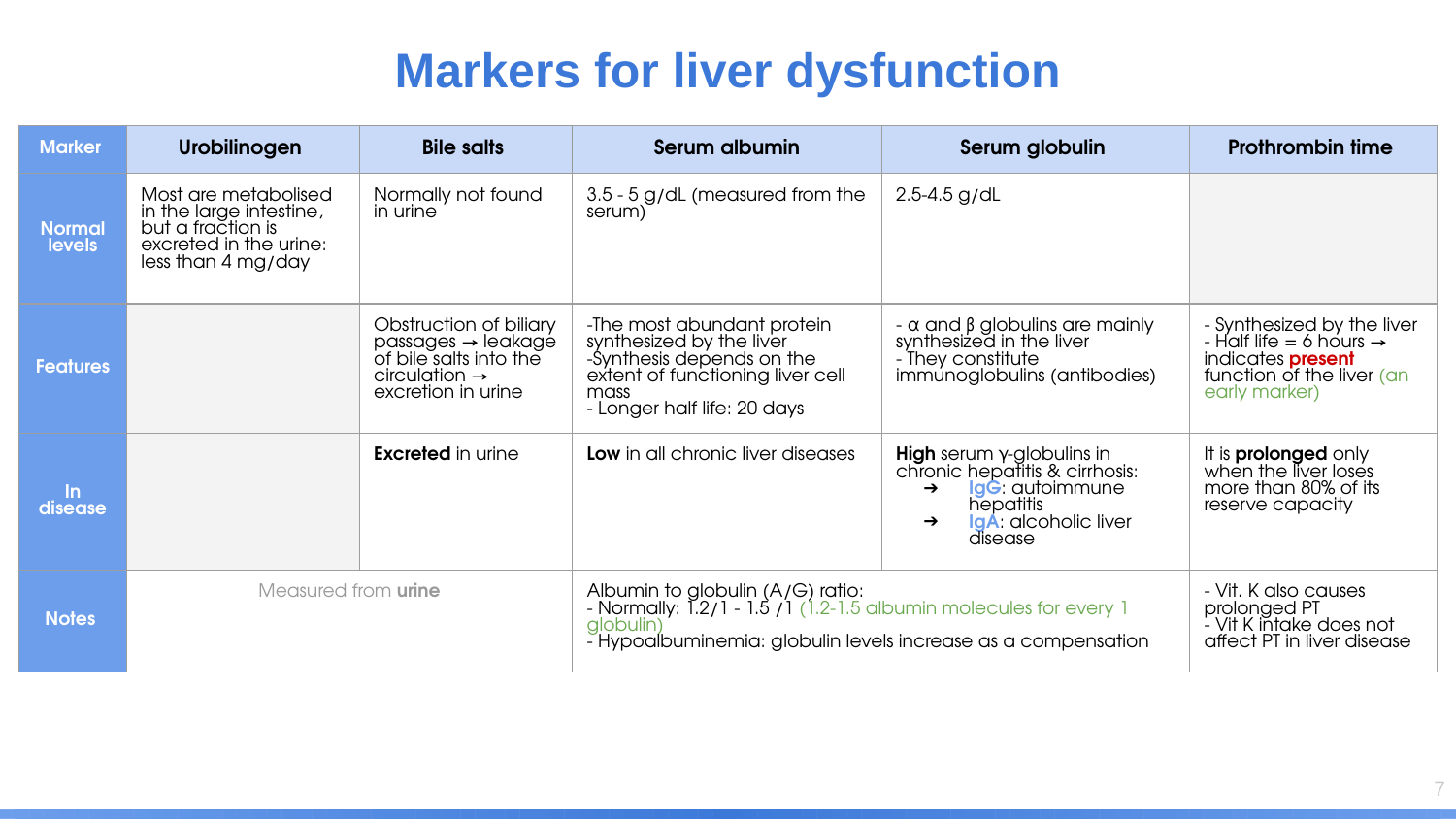

Markers for liver dysfunction
| Marker | Urobilinogen | Bile salts | Serum albumin | Serum globulin | Prothrombin time |
| --- | --- | --- | --- | --- | --- |
| Normal levels | Most are metabolised in the large intestine, but a fraction is excreted in the urine: less than 4 mg/day | Normally not found in urine | 3.5 - 5 g/dL (measured from the serum) | 2.5-4.5 g/dL |  |
| Features |  | Obstruction of biliary passages → leakage of bile salts into the circulation → excretion in urine | -The most abundant protein synthesized by the liver -Synthesis depends on the extent of functioning liver cell mass - Longer half life: 20 days | - α and β globulins are mainly synthesized in the liver - They constitute immunoglobulins (antibodies) | - Synthesized by the liver - Half life = 6 hours → indicates present function of the liver (an early marker) |
| In disease |  | Excreted in urine | Low in all chronic liver diseases | High serum γ-globulins in chronic hepatitis & cirrhosis: IgG: autoimmune hepatitis IgA: alcoholic liver disease | It is prolonged only when the liver loses more than 80% of its reserve capacity |
| Notes | Measured from urine |  | Albumin to globulin (A/G) ratio: - Normally: 1.2/1 - 1.5 /1 (1.2-1.5 albumin molecules for every 1 globulin) - Hypoalbuminemia: globulin levels increase as a compensation |  | - Vit. K also causes prolonged PT - Vit K intake does not affect PT in liver disease |
7